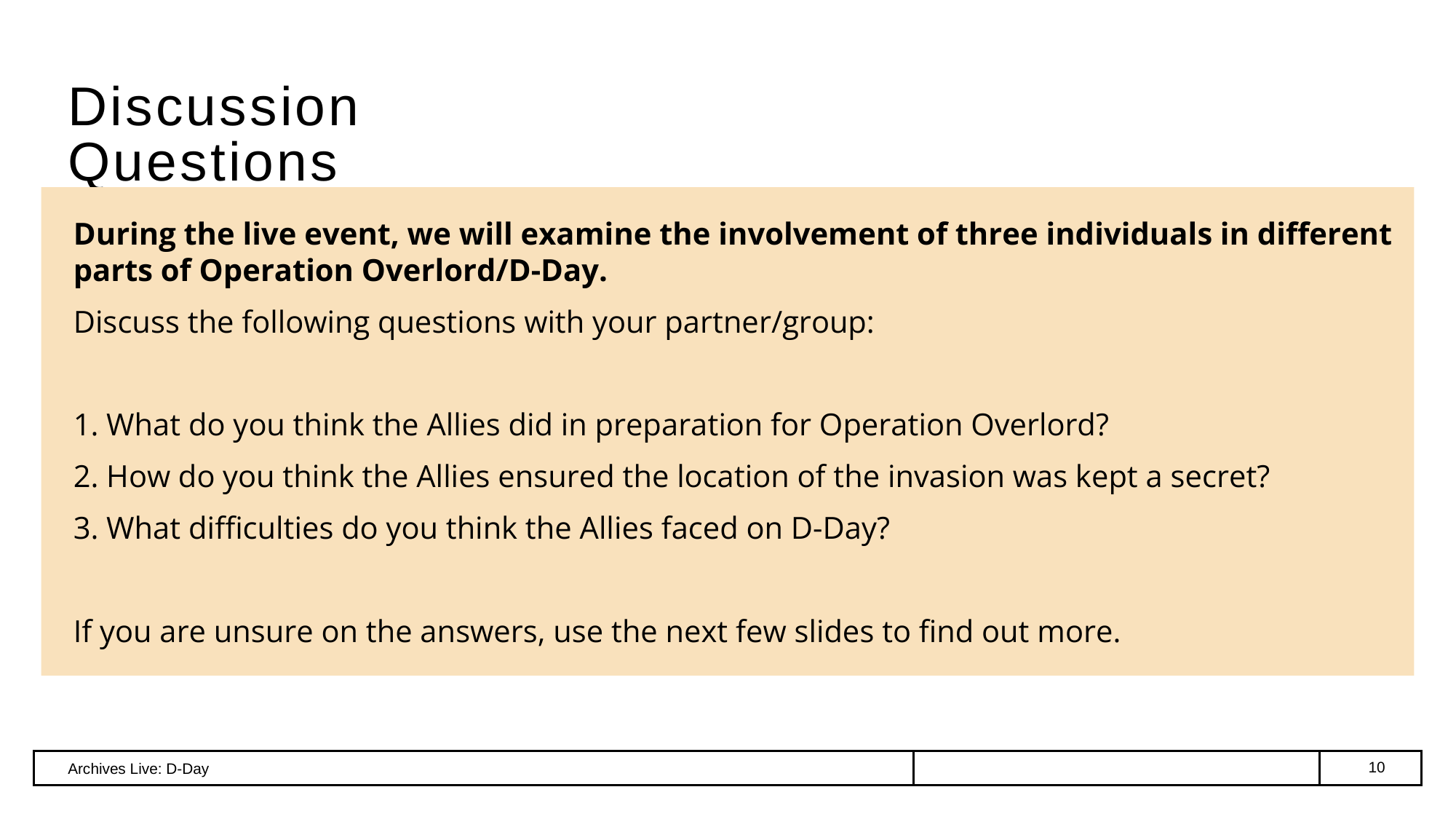

# Discussion Questions
During the live event, we will examine the involvement of three individuals in different parts of Operation Overlord/D-Day.
Discuss the following questions with your partner/group:

1. What do you think the Allies did in preparation for Operation Overlord?
2. How do you think the Allies ensured the location of the invasion was kept a secret?
3. What difficulties do you think the Allies faced on D-Day?

If you are unsure on the answers, use the next few slides to find out more.
10
Archives Live: D-Day